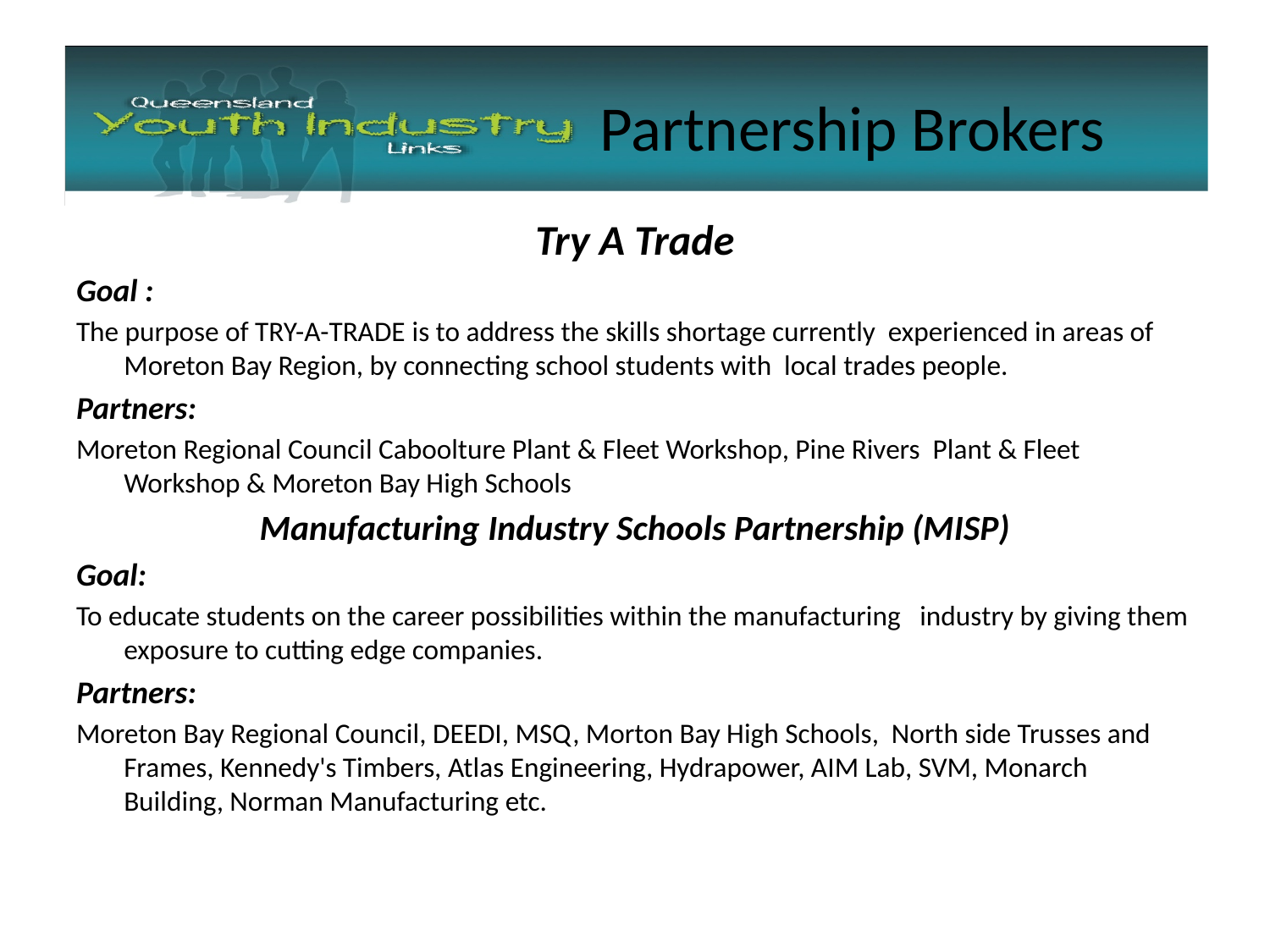

Partnership Brokers
Try A Trade
Goal :
The purpose of TRY-A-TRADE is to address the skills shortage currently  experienced in areas of Moreton Bay Region, by connecting school students with  local trades people.
Partners:
Moreton Regional Council Caboolture Plant & Fleet Workshop, Pine Rivers  Plant & Fleet Workshop & Moreton Bay High Schools
Manufacturing Industry Schools Partnership (MISP)
Goal:
To educate students on the career possibilities within the manufacturing   industry by giving them exposure to cutting edge companies.
Partners:
Moreton Bay Regional Council, DEEDI, MSQ, Morton Bay High Schools,  North side Trusses and Frames, Kennedy's Timbers, Atlas Engineering, Hydrapower, AIM Lab, SVM, Monarch Building, Norman Manufacturing etc.